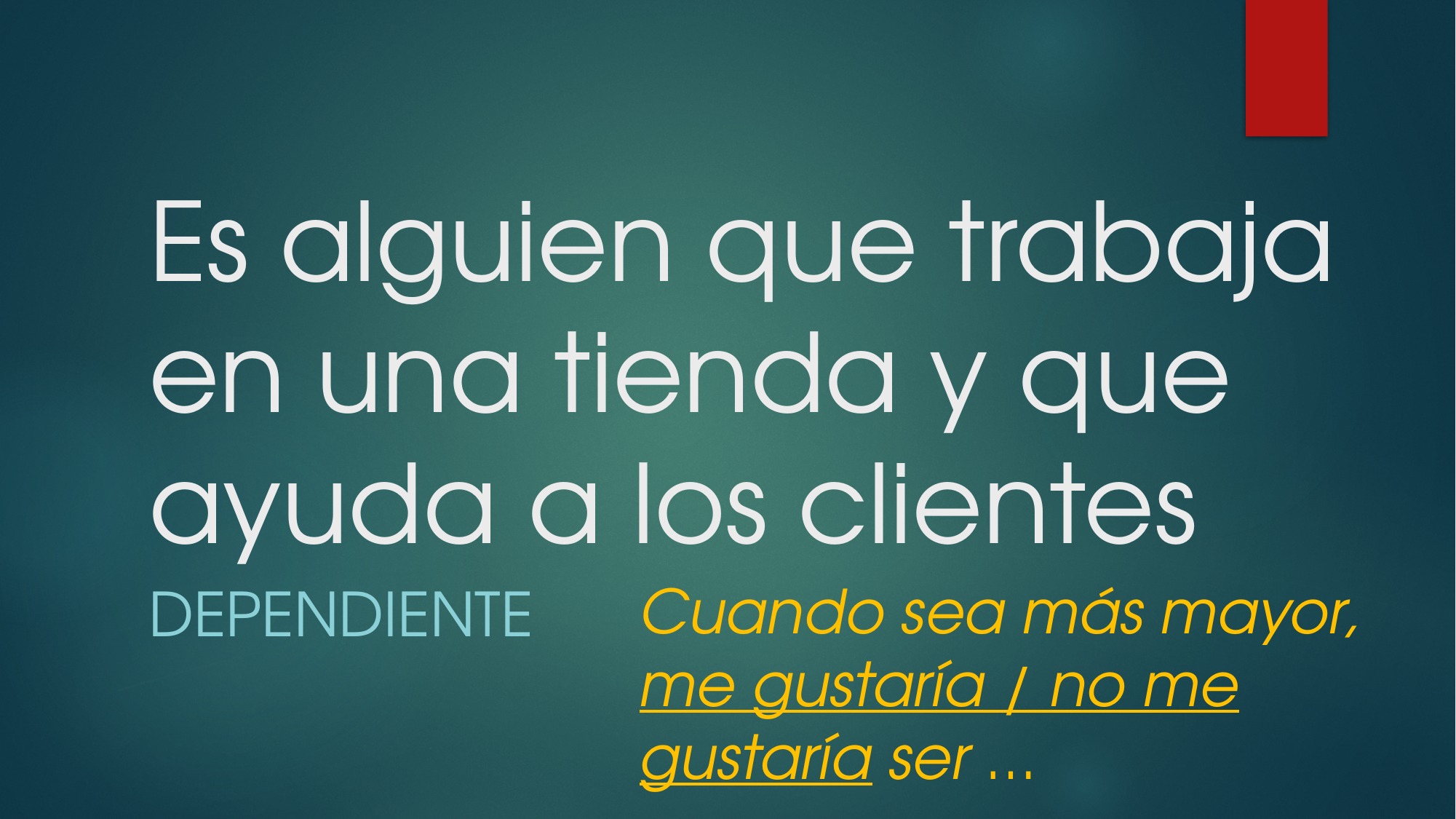

# Es alguien que trabaja en una tienda y que ayuda a los clientes
Cuando sea más mayor, me gustaría / no me gustaría ser …
dependiente